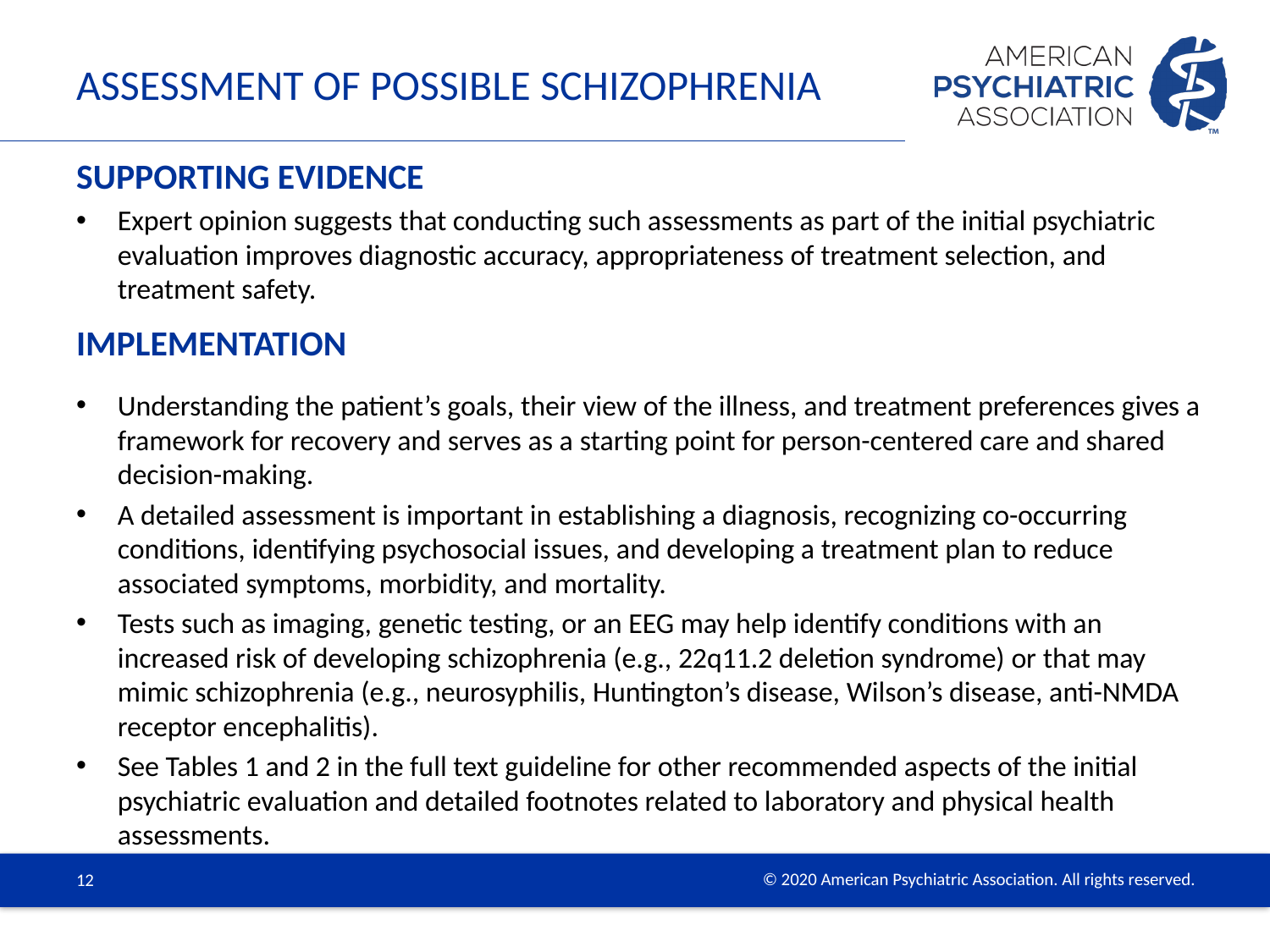

# Assessment of possible schizophrenia
Supporting Evidence
Expert opinion suggests that conducting such assessments as part of the initial psychiatric evaluation improves diagnostic accuracy, appropriateness of treatment selection, and treatment safety.

Understanding the patient’s goals, their view of the illness, and treatment preferences gives a framework for recovery and serves as a starting point for person-centered care and shared decision-making.
A detailed assessment is important in establishing a diagnosis, recognizing co-occurring conditions, identifying psychosocial issues, and developing a treatment plan to reduce associated symptoms, morbidity, and mortality.
Tests such as imaging, genetic testing, or an EEG may help identify conditions with an increased risk of developing schizophrenia (e.g., 22q11.2 deletion syndrome) or that may mimic schizophrenia (e.g., neurosyphilis, Huntington’s disease, Wilson’s disease, anti-NMDA receptor encephalitis).
See Tables 1 and 2 in the full text guideline for other recommended aspects of the initial psychiatric evaluation and detailed footnotes related to laboratory and physical health assessments.
Implementation